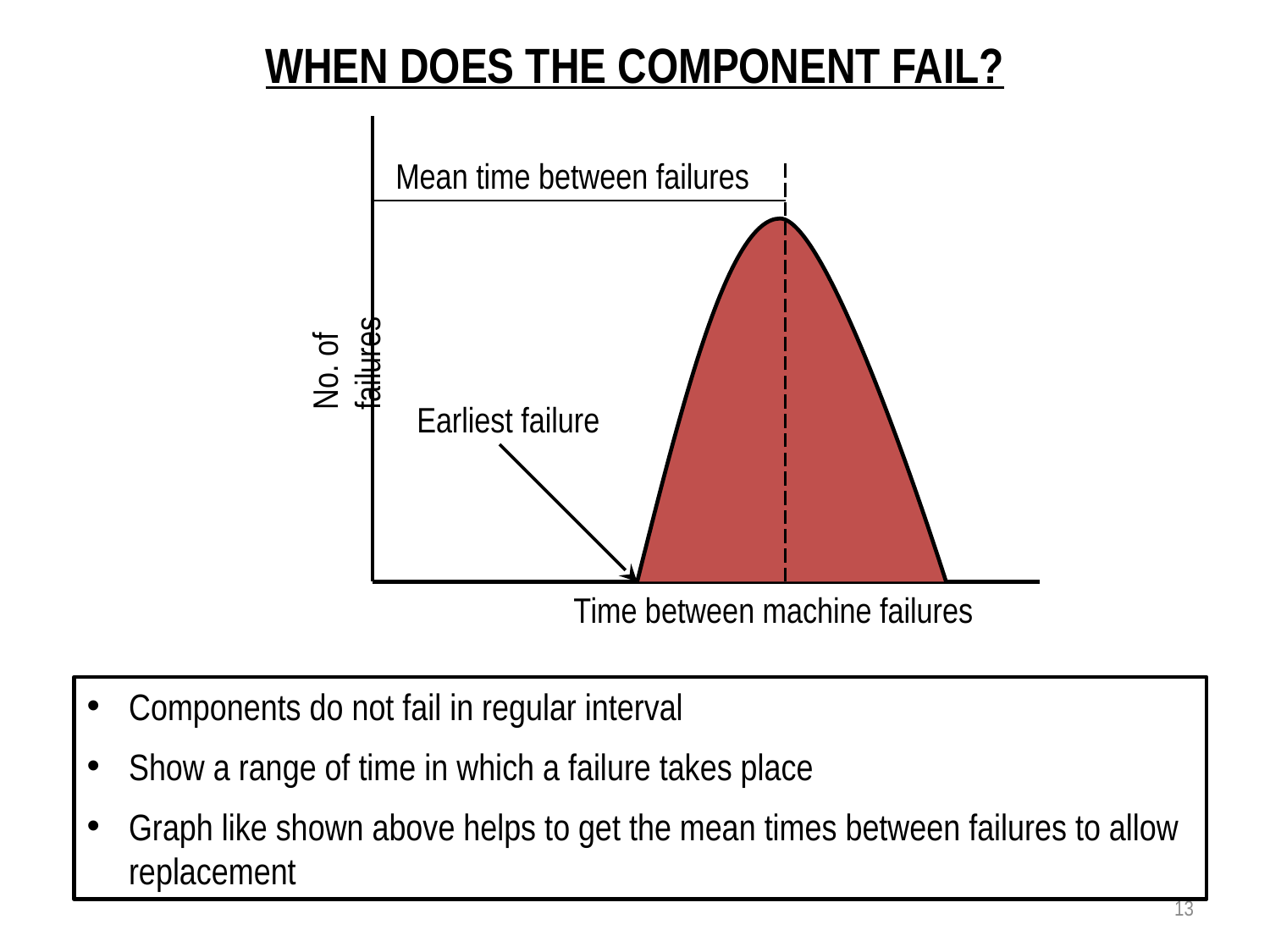

# WHEN DOES THE COMPONENT FAIL?
Mean time between failures

No. of failures
Earliest failure
Time between machine failures
Components do not fail in regular interval
Show a range of time in which a failure takes place
Graph like shown above helps to get the mean times between failures to allow replacement

13